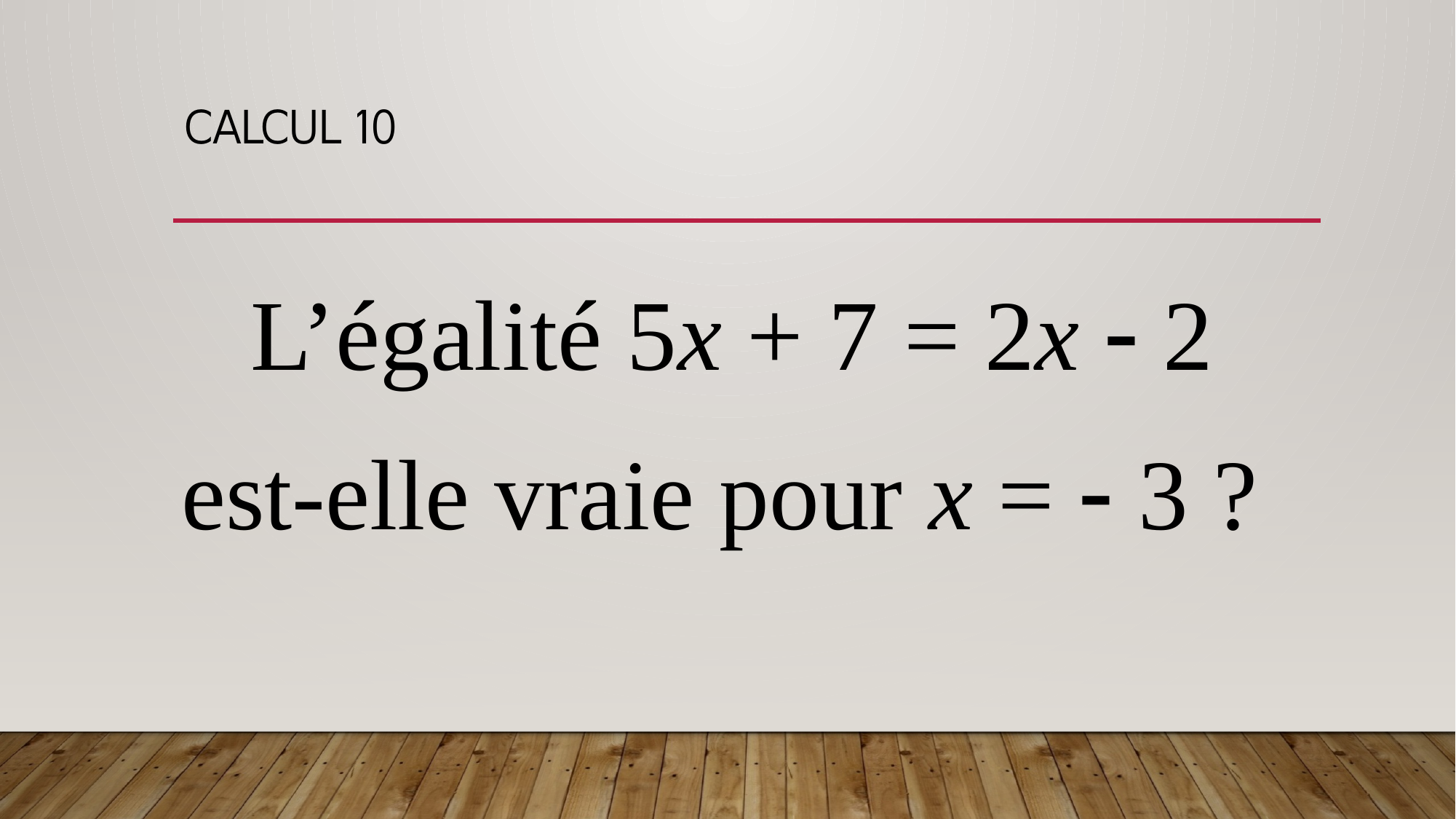

# Calcul 10
 L’égalité 5x + 7 = 2x − 2
est-elle vraie pour x = − 3 ?